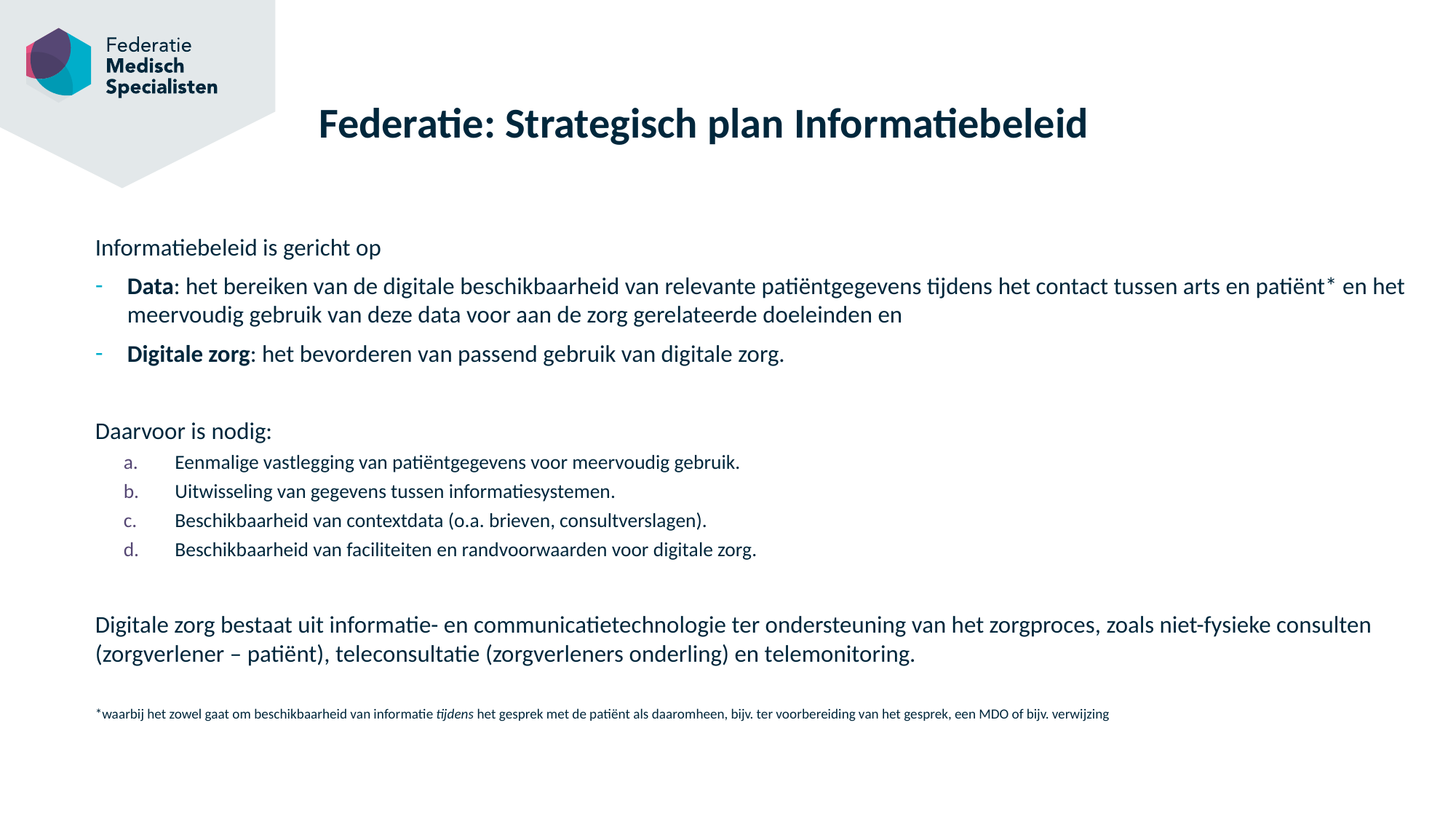

# Federatie: Strategisch plan Informatiebeleid
Informatiebeleid is gericht op
Data: het bereiken van de digitale beschikbaarheid van relevante patiëntgegevens tijdens het contact tussen arts en patiënt* en het meervoudig gebruik van deze data voor aan de zorg gerelateerde doeleinden en
Digitale zorg: het bevorderen van passend gebruik van digitale zorg.

Daarvoor is nodig:
Eenmalige vastlegging van patiëntgegevens voor meervoudig gebruik.
Uitwisseling van gegevens tussen informatiesystemen.
Beschikbaarheid van contextdata (o.a. brieven, consultverslagen).
Beschikbaarheid van faciliteiten en randvoorwaarden voor digitale zorg.

Digitale zorg bestaat uit informatie- en communicatietechnologie ter ondersteuning van het zorgproces, zoals niet-fysieke consulten (zorgverlener – patiënt), teleconsultatie (zorgverleners onderling) en telemonitoring.

*waarbij het zowel gaat om beschikbaarheid van informatie tijdens het gesprek met de patiënt als daaromheen, bijv. ter voorbereiding van het gesprek, een MDO of bijv. verwijzing